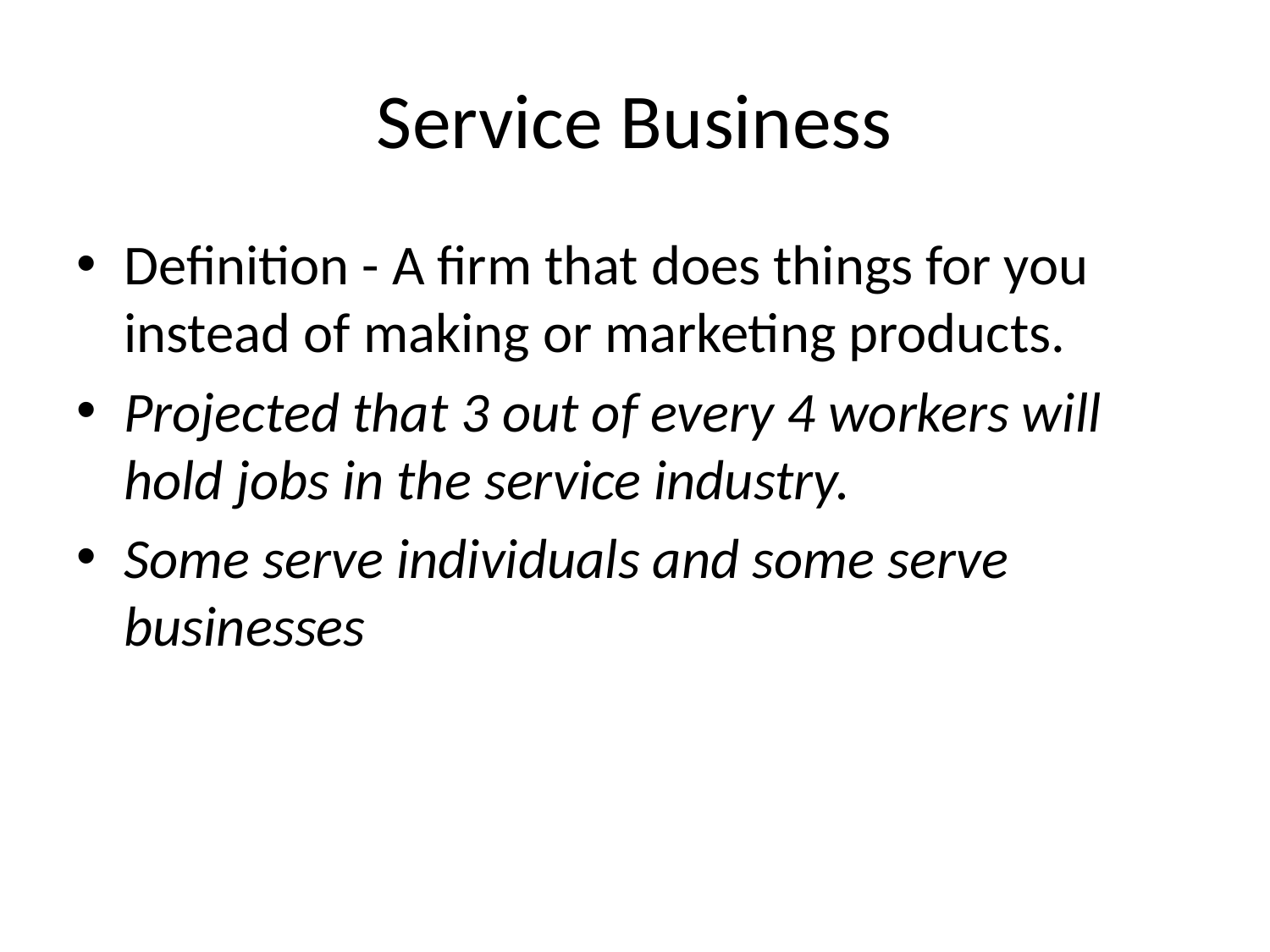

# Service Business
Definition - A firm that does things for you instead of making or marketing products.
Projected that 3 out of every 4 workers will hold jobs in the service industry.
Some serve individuals and some serve businesses